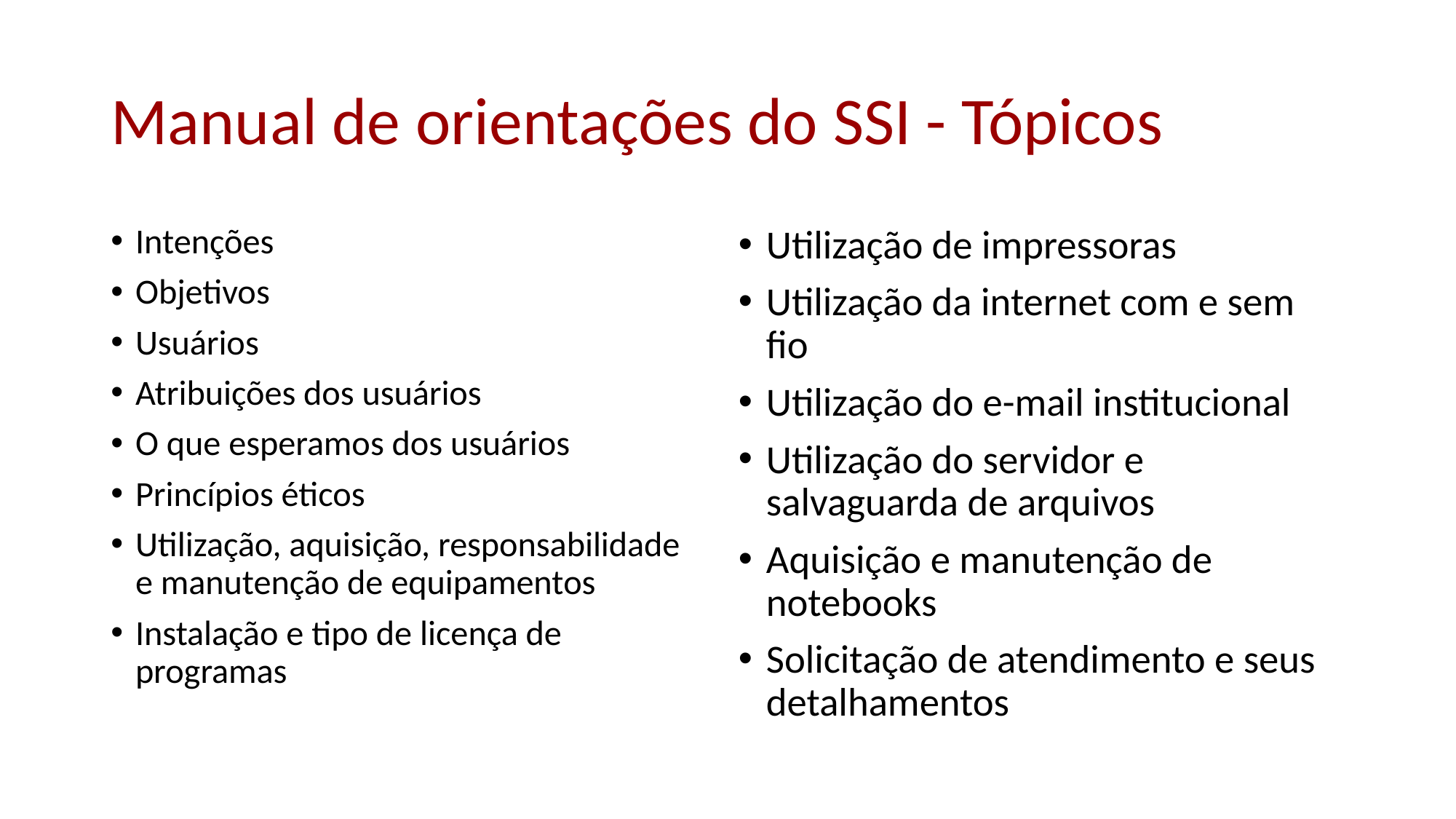

# Manual de orientações do SSI - Tópicos
Intenções
Objetivos
Usuários
Atribuições dos usuários
O que esperamos dos usuários
Princípios éticos
Utilização, aquisição, responsabilidade e manutenção de equipamentos
Instalação e tipo de licença de programas

Utilização de impressoras
Utilização da internet com e sem fio
Utilização do e-mail institucional
Utilização do servidor e salvaguarda de arquivos
Aquisição e manutenção de notebooks
Solicitação de atendimento e seus detalhamentos